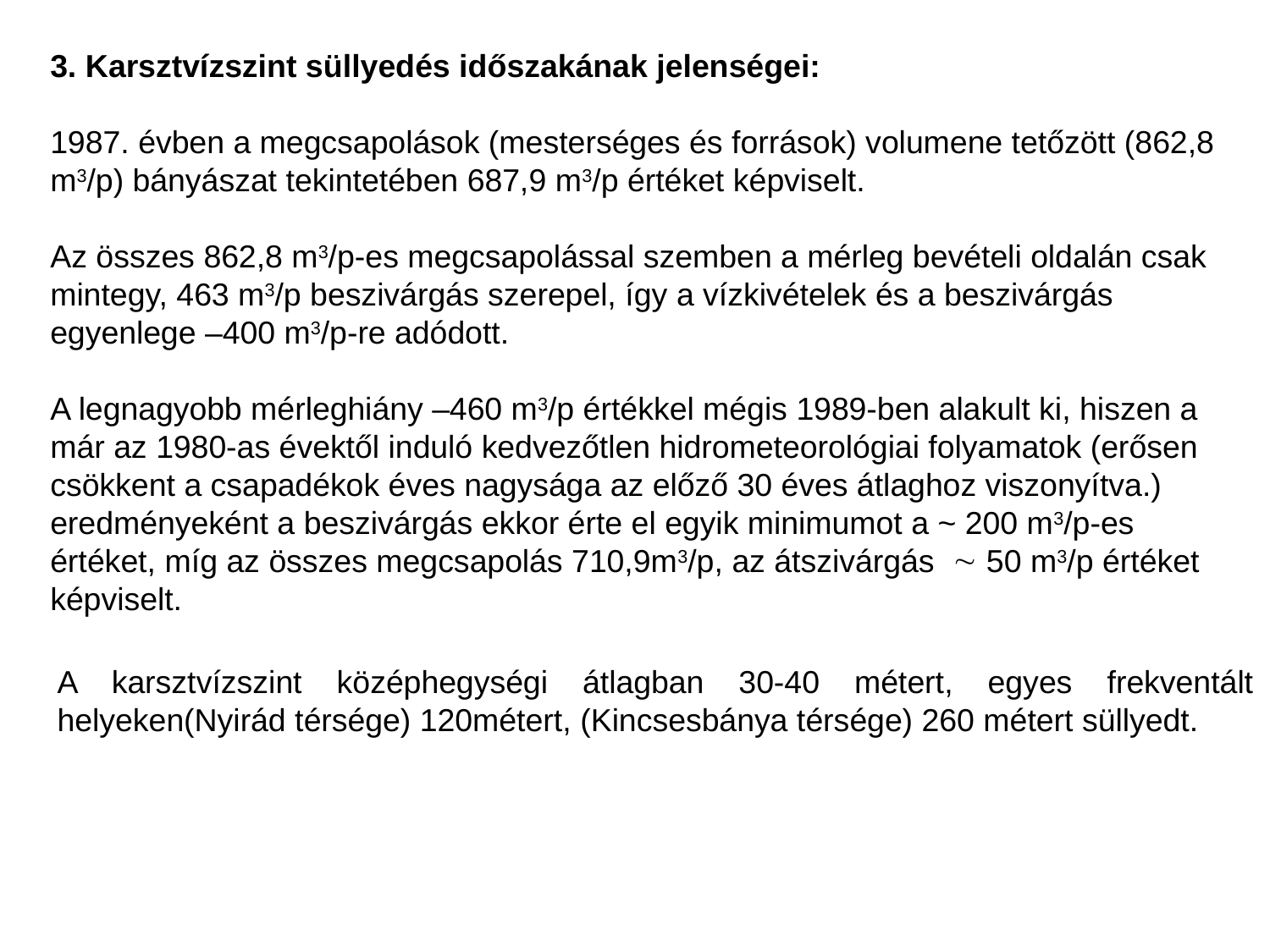

3. Karsztvízszint süllyedés időszakának jelenségei:

1987. évben a megcsapolások (mesterséges és források) volumene tetőzött (862,8 m3/p) bányászat tekintetében 687,9 m3/p értéket képviselt.

Az összes 862,8 m3/p-es megcsapolással szemben a mérleg bevételi oldalán csak mintegy, 463 m3/p beszivárgás szerepel, így a vízkivételek és a beszivárgás egyenlege –400 m3/p-re adódott.

A legnagyobb mérleghiány –460 m3/p értékkel mégis 1989-ben alakult ki, hiszen a már az 1980-as évektől induló kedvezőtlen hidrometeorológiai folyamatok (erősen csökkent a csapadékok éves nagysága az előző 30 éves átlaghoz viszonyítva.) eredményeként a beszivárgás ekkor érte el egyik minimumot a ~ 200 m3/p-es értéket, míg az összes megcsapolás 710,9m3/p, az átszivárgás  ∼ 50 m3/p értéket képviselt.

A karsztvízszint középhegységi átlagban 30-40 métert, egyes frekventált helyeken(Nyirád térsége) 120métert, (Kincsesbánya térsége) 260 métert süllyedt.